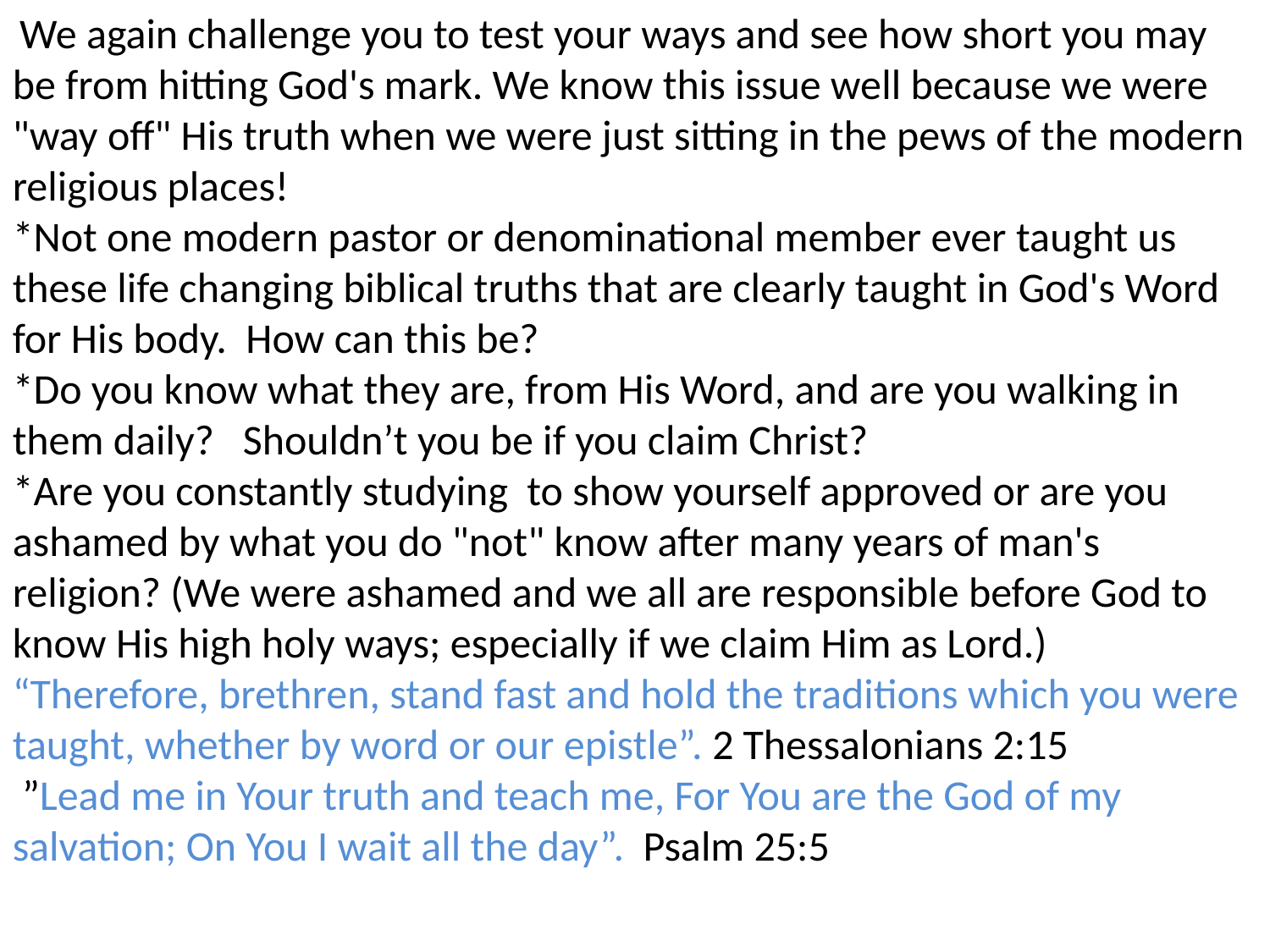

We again challenge you to test your ways and see how short you may be from hitting God's mark. We know this issue well because we were "way off" His truth when we were just sitting in the pews of the modern religious places!
*Not one modern pastor or denominational member ever taught us these life changing biblical truths that are clearly taught in God's Word for His body.  How can this be?
*Do you know what they are, from His Word, and are you walking in them daily?   Shouldn’t you be if you claim Christ?
*Are you constantly studying  to show yourself approved or are you ashamed by what you do "not" know after many years of man's religion? (We were ashamed and we all are responsible before God to know His high holy ways; especially if we claim Him as Lord.)
“Therefore, brethren, stand fast and hold the traditions which you were taught, whether by word or our epistle”. 2 Thessalonians 2:15
 ”Lead me in Your truth and teach me, For You are the God of my salvation; On You I wait all the day”.  Psalm 25:5